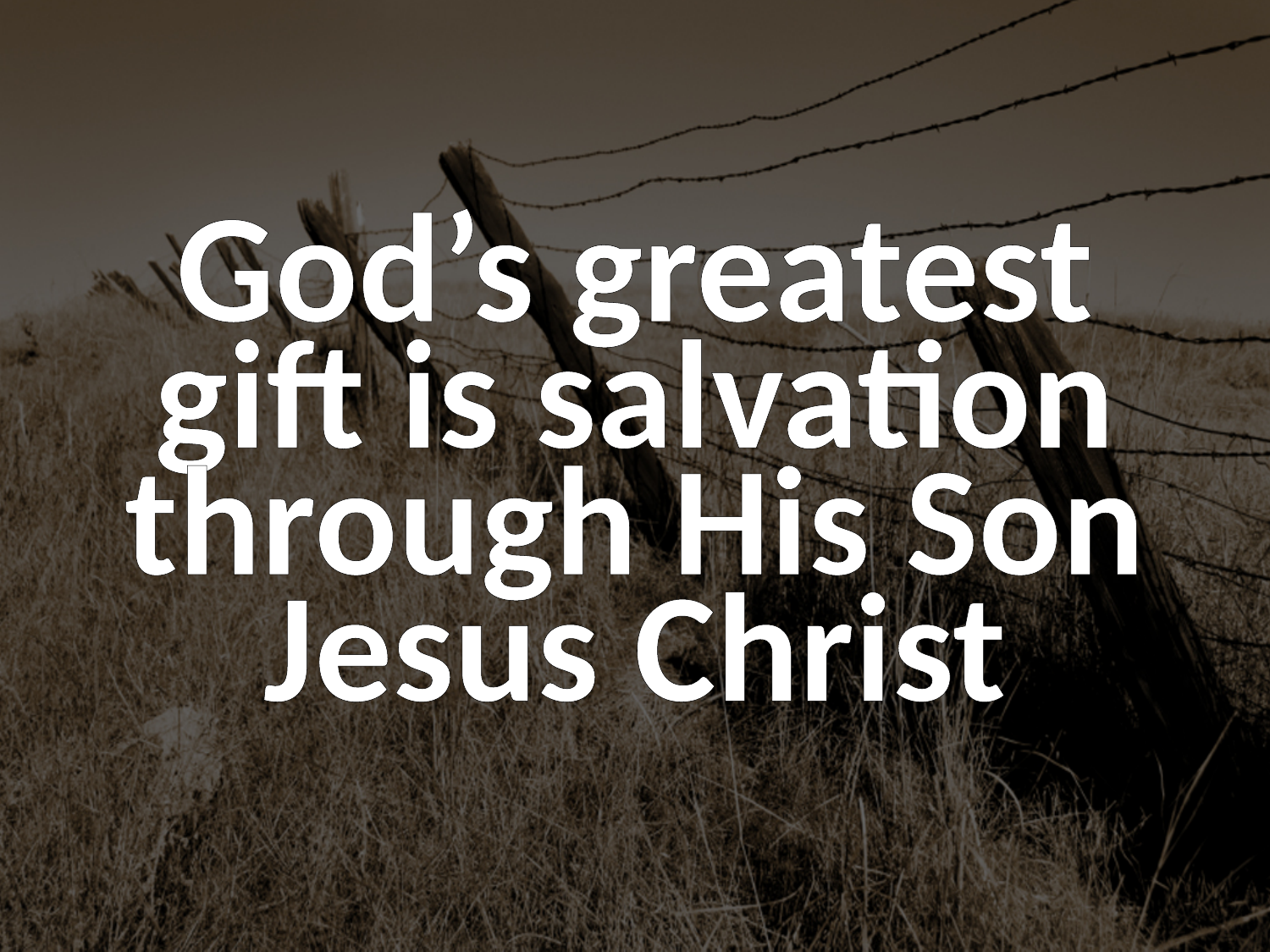

God’s greatest
gift is salvation through His Son Jesus Christ